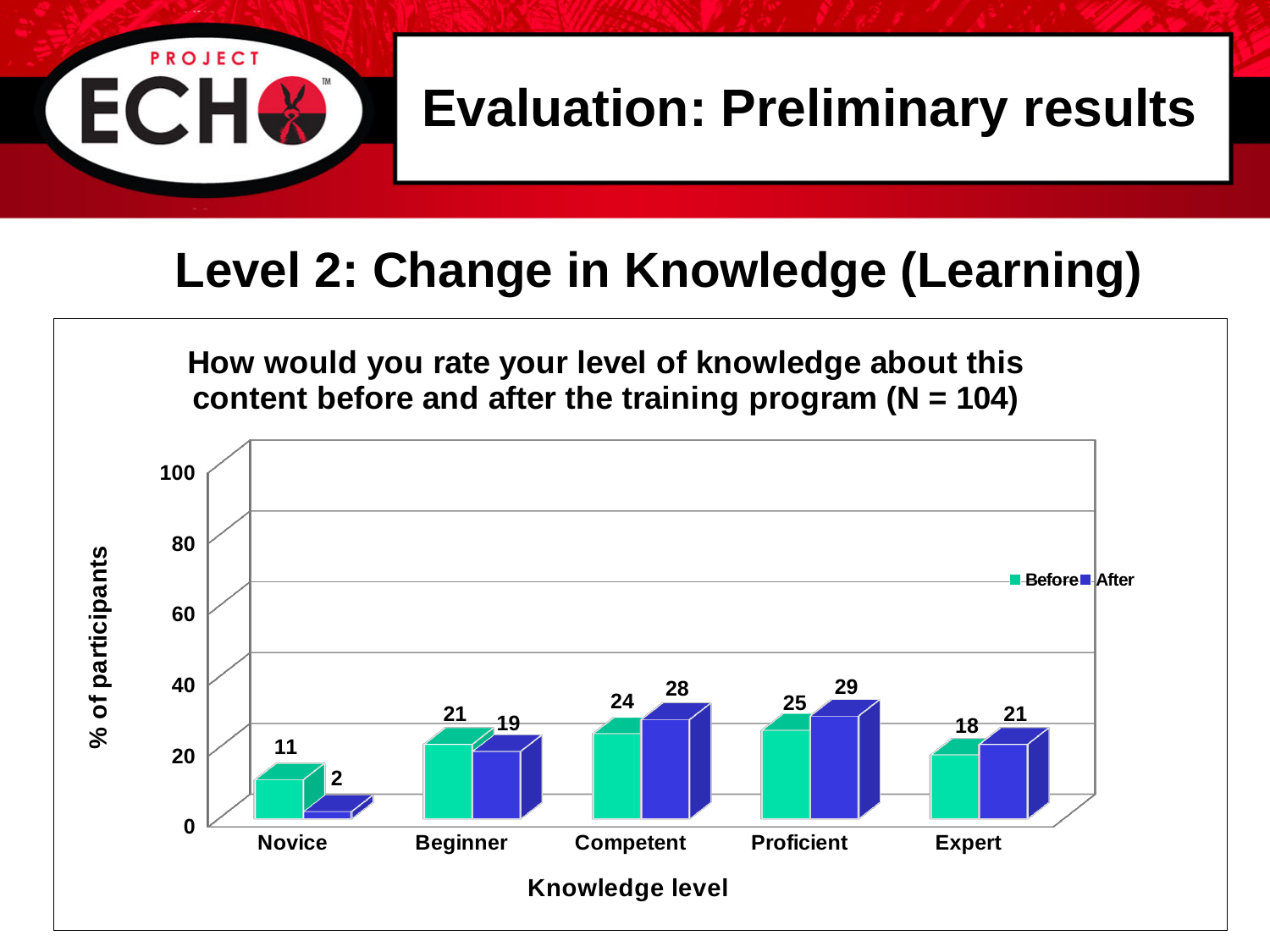

# Evaluation: Preliminary results
Level 2: Change in Knowledge (Learning)

[unsupported chart]